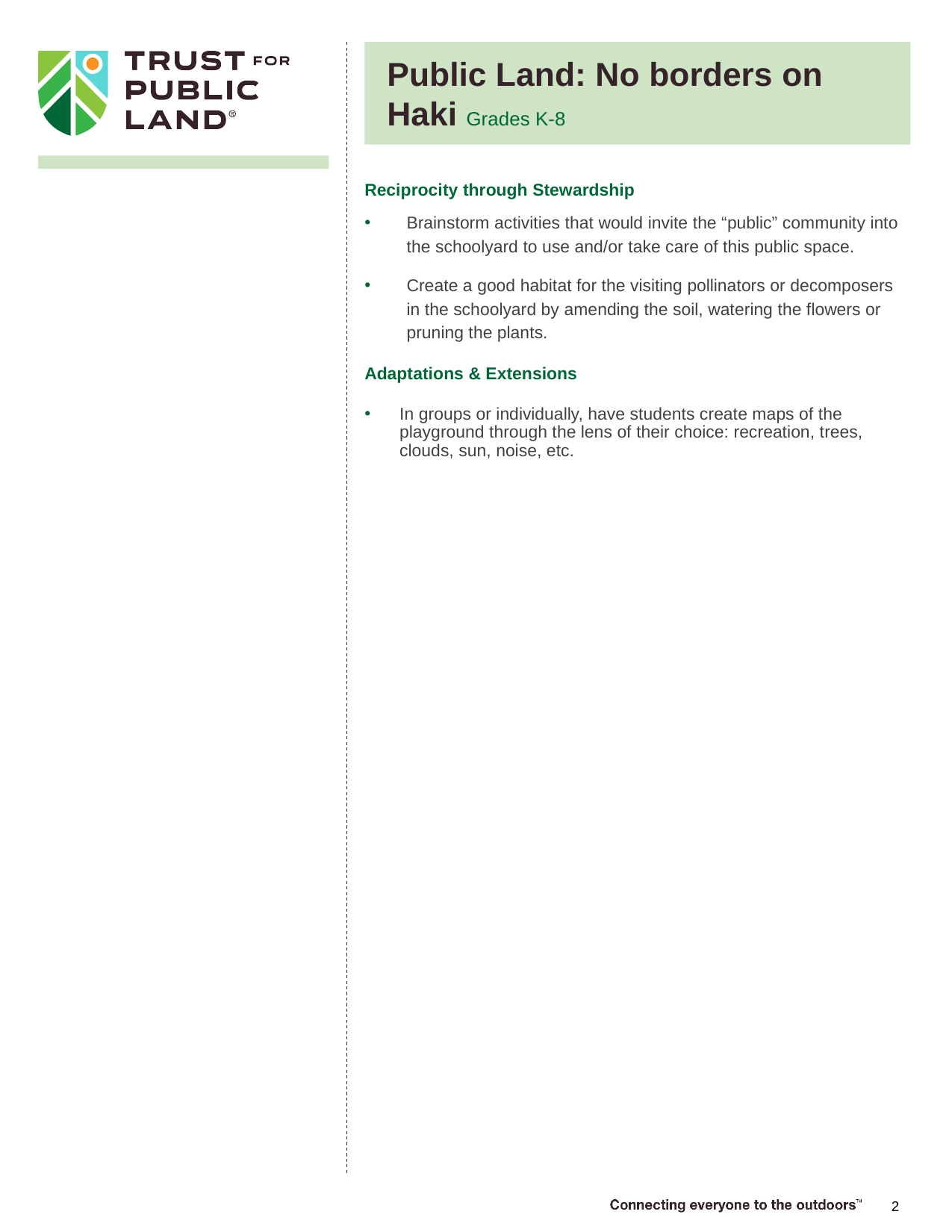

​​Public Land: No borders on Haki​ Grades K-8
Reciprocity through Stewardship
Brainstorm activities that would invite the “public” community into the schoolyard to use and/or take care of this public space.
Create a good habitat for the visiting pollinators or decomposers in the schoolyard by amending the soil, watering the flowers or pruning the plants.
Adaptations & Extensions
In groups or individually, have students create maps of the playground through the lens of their choice: recreation, trees, clouds, sun, noise, etc.

2